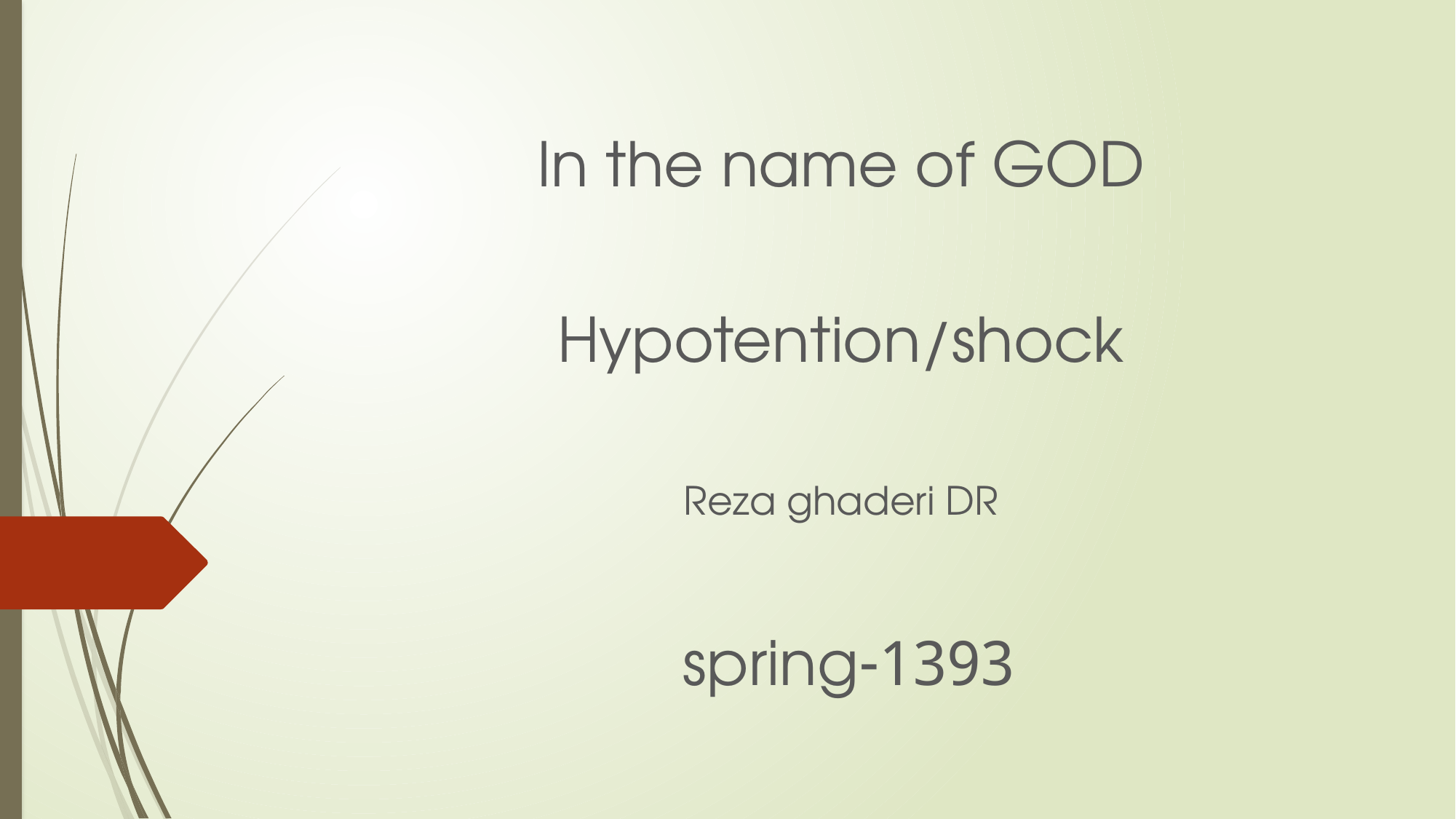

In the name of GOD

Hypotention/shock

Reza ghaderi DR

1393-spring